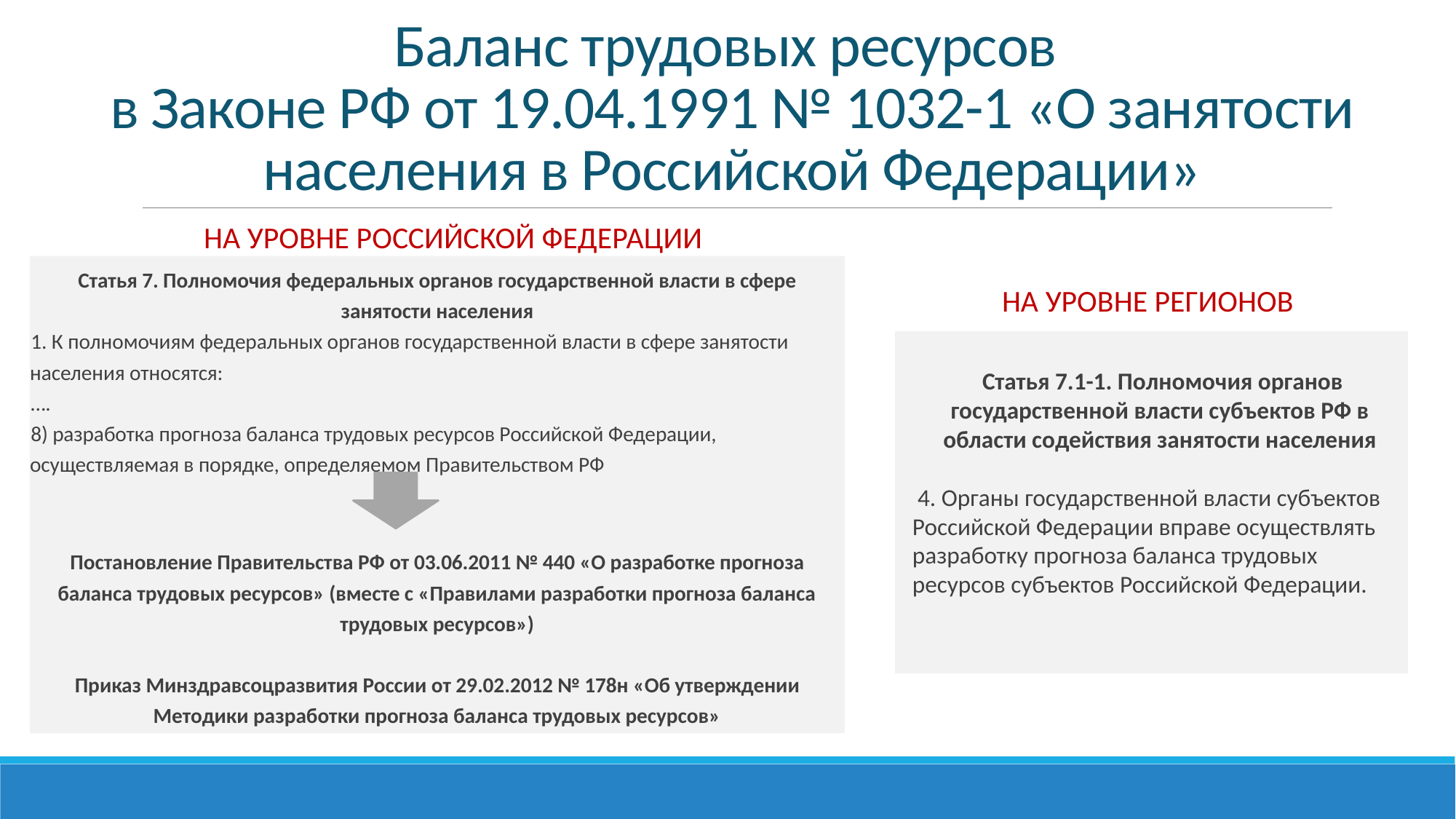

# Баланс трудовых ресурсов в Законе РФ от 19.04.1991 № 1032-1 «О занятости населения в Российской Федерации»
На уровне Российской федерации
Статья 7. Полномочия федеральных органов государственной власти в сфере занятости населения
1. К полномочиям федеральных органов государственной власти в сфере занятости населения относятся:
….
8) разработка прогноза баланса трудовых ресурсов Российской Федерации, осуществляемая в порядке, определяемом Правительством РФ

Постановление Правительства РФ от 03.06.2011 № 440 «О разработке прогноза баланса трудовых ресурсов» (вместе с «Правилами разработки прогноза баланса трудовых ресурсов»)

Приказ Минздравсоцразвития России от 29.02.2012 № 178н «Об утверждении Методики разработки прогноза баланса трудовых ресурсов»
На уровне регионов

Статья 7.1-1. Полномочия органов государственной власти субъектов РФ в области содействия занятости населения

4. Органы государственной власти субъектов Российской Федерации вправе осуществлять разработку прогноза баланса трудовых ресурсов субъектов Российской Федерации.